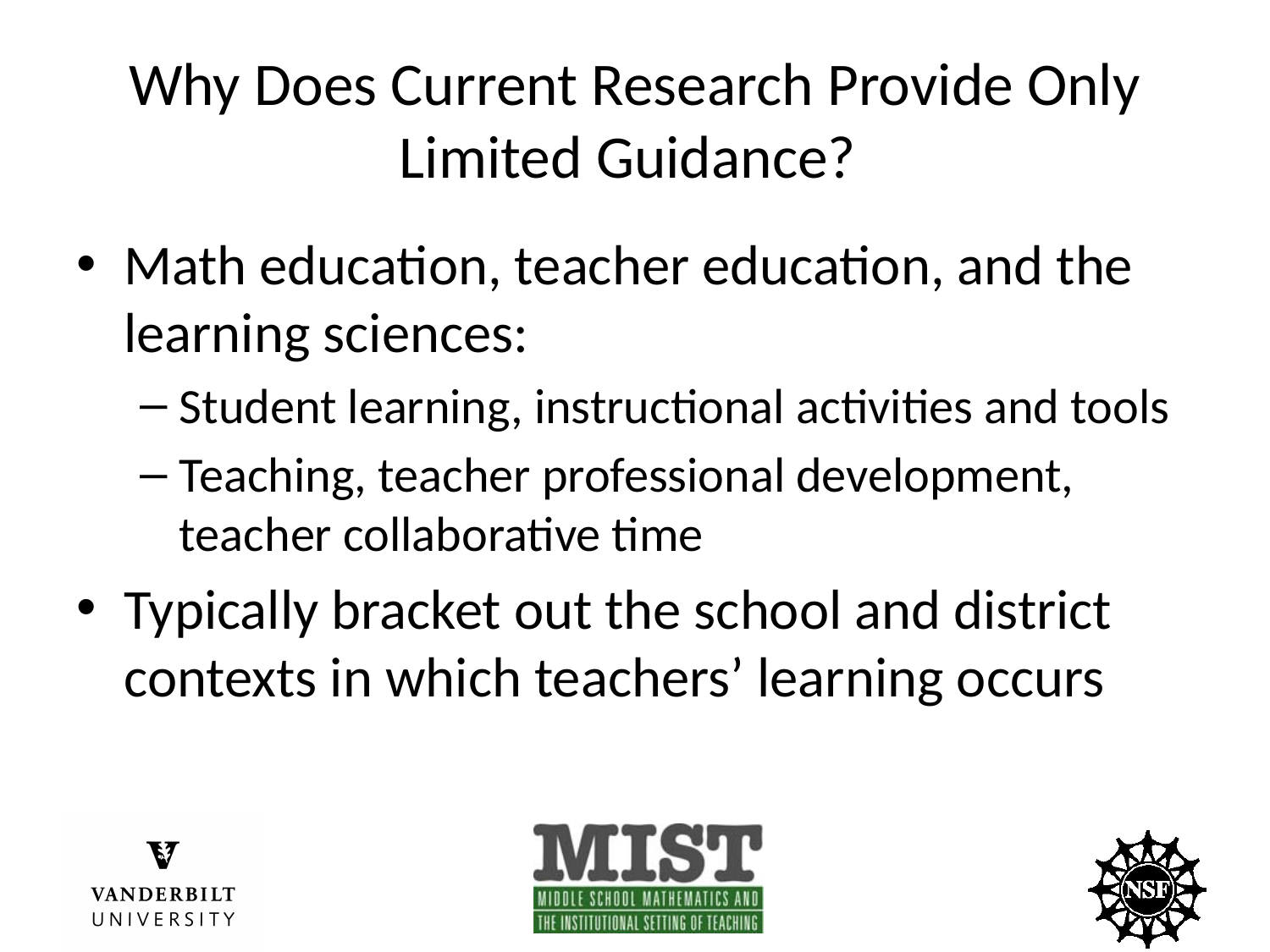

# Why Does Current Research Provide Only Limited Guidance?
Math education, teacher education, and the learning sciences:
Student learning, instructional activities and tools
Teaching, teacher professional development, teacher collaborative time
Typically bracket out the school and district contexts in which teachers’ learning occurs